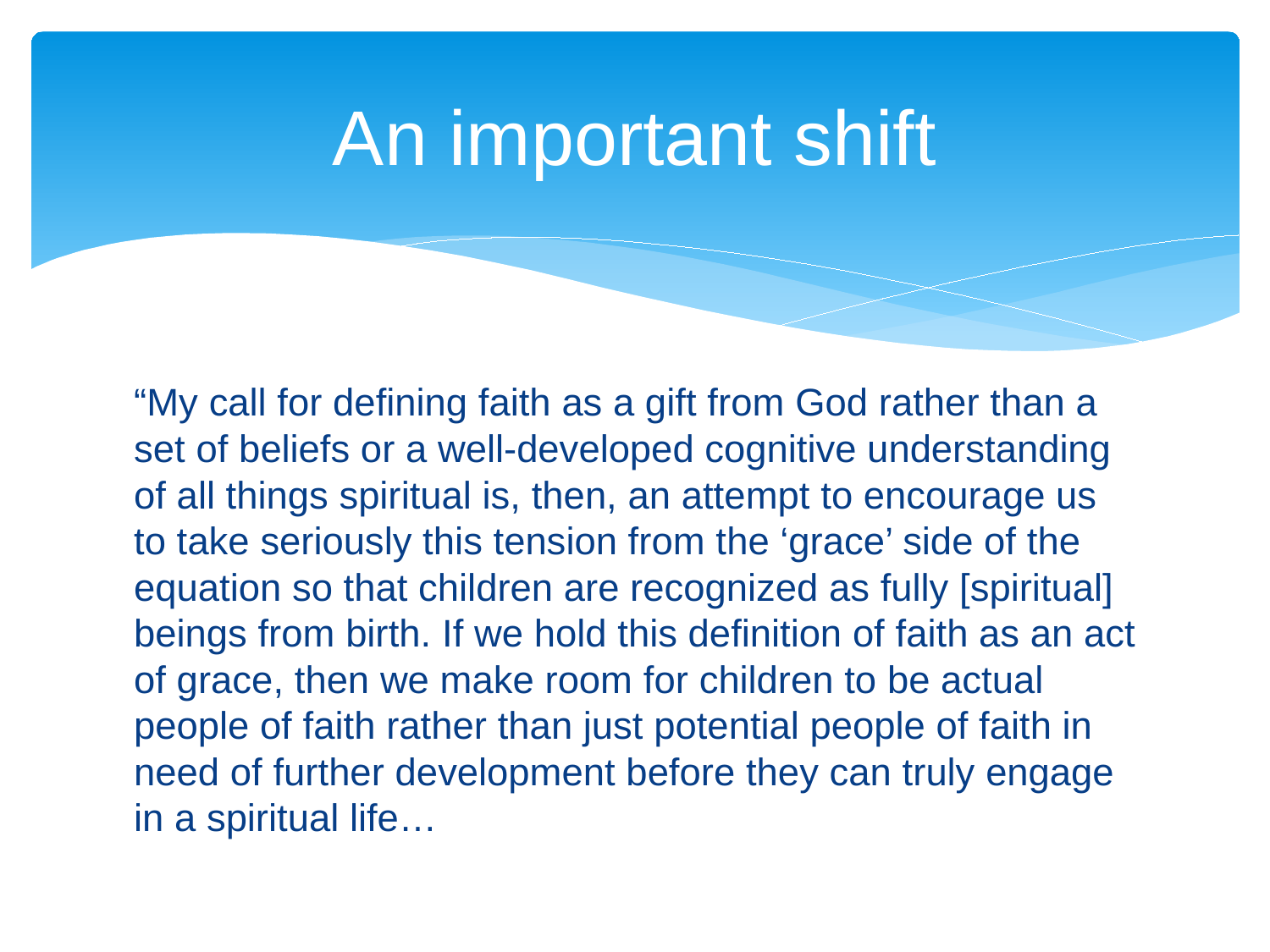

# An important shift
“My call for defining faith as a gift from God rather than a set of beliefs or a well-developed cognitive understanding of all things spiritual is, then, an attempt to encourage us to take seriously this tension from the ‘grace’ side of the equation so that children are recognized as fully [spiritual] beings from birth. If we hold this definition of faith as an act of grace, then we make room for children to be actual people of faith rather than just potential people of faith in need of further development before they can truly engage in a spiritual life…